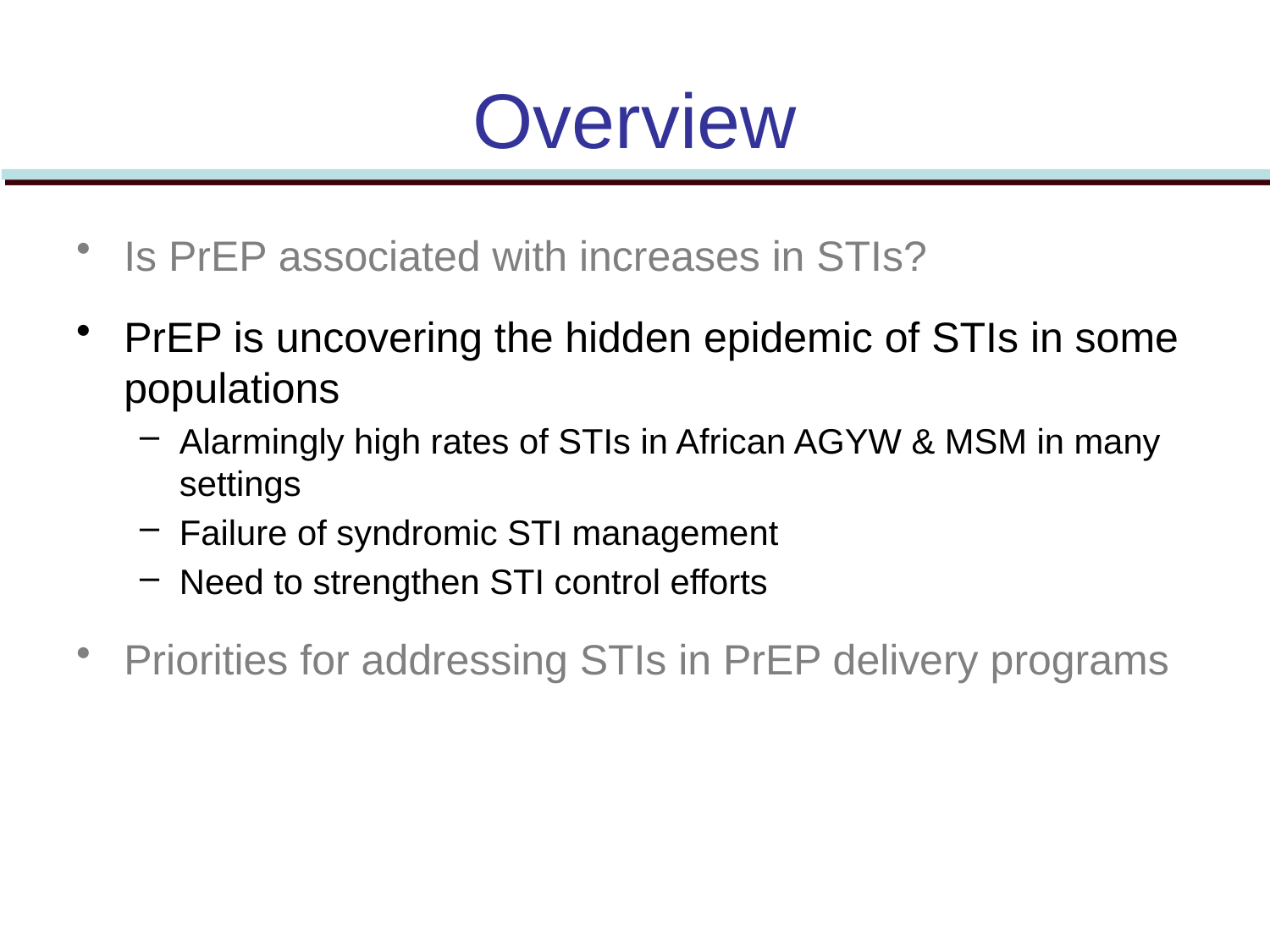

# Overview

Is PrEP associated with increases in STIs?

PrEP is uncovering the hidden epidemic of STIs in some populations
Alarmingly high rates of STIs in African AGYW & MSM in many settings
Failure of syndromic STI management
Need to strengthen STI control efforts

Priorities for addressing STIs in PrEP delivery programs